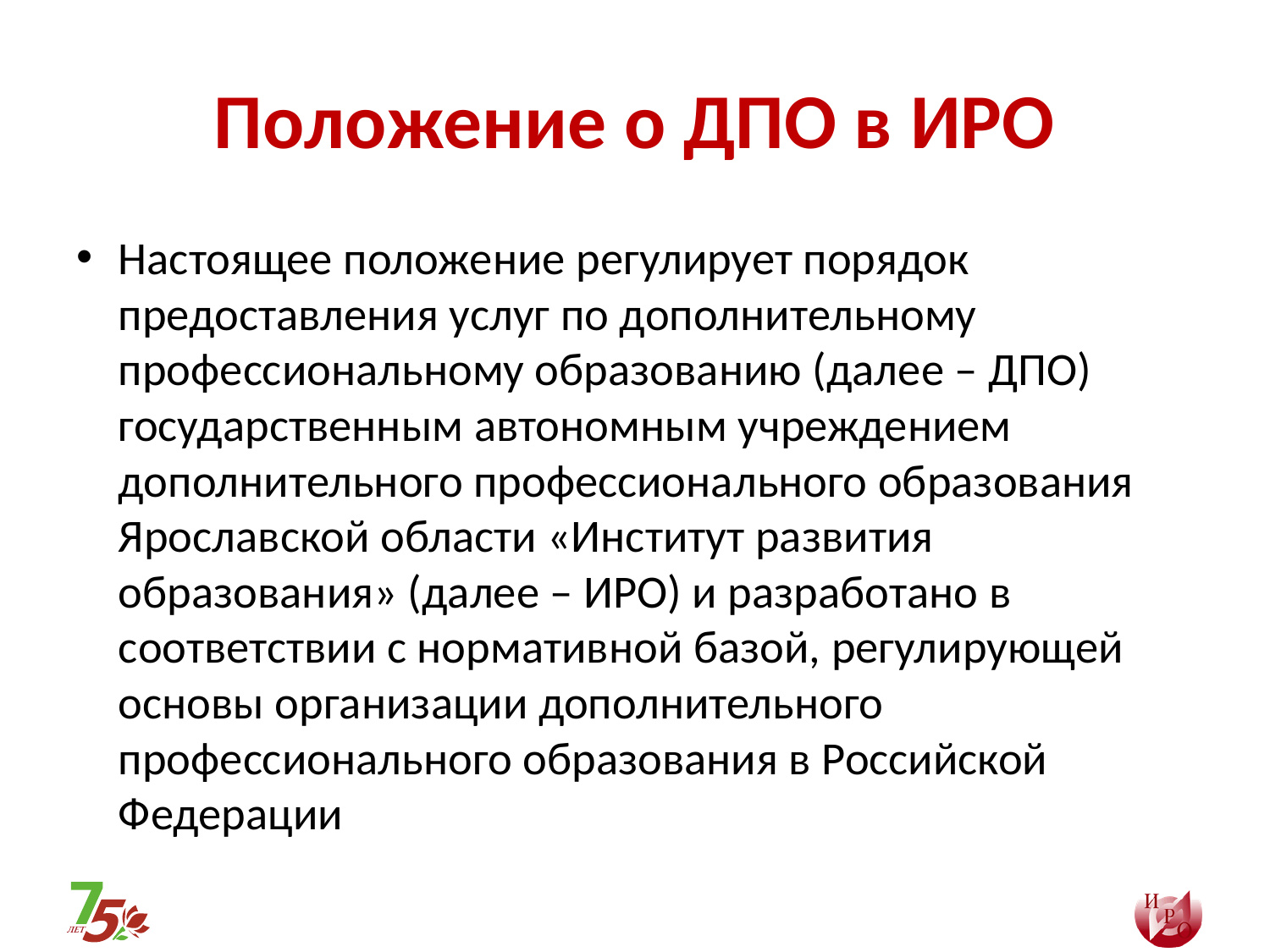

# Положение о ДПО в ИРО
Настоящее положение регулирует порядок предоставления услуг по дополнительному профессиональному образованию (далее – ДПО) государственным автономным учреждением дополнительного профессионального образования Ярославской области «Институт развития образования» (далее – ИРО) и разработано в соответствии с нормативной базой, регулирующей основы организации дополнительного профессионального образования в Российской Федерации